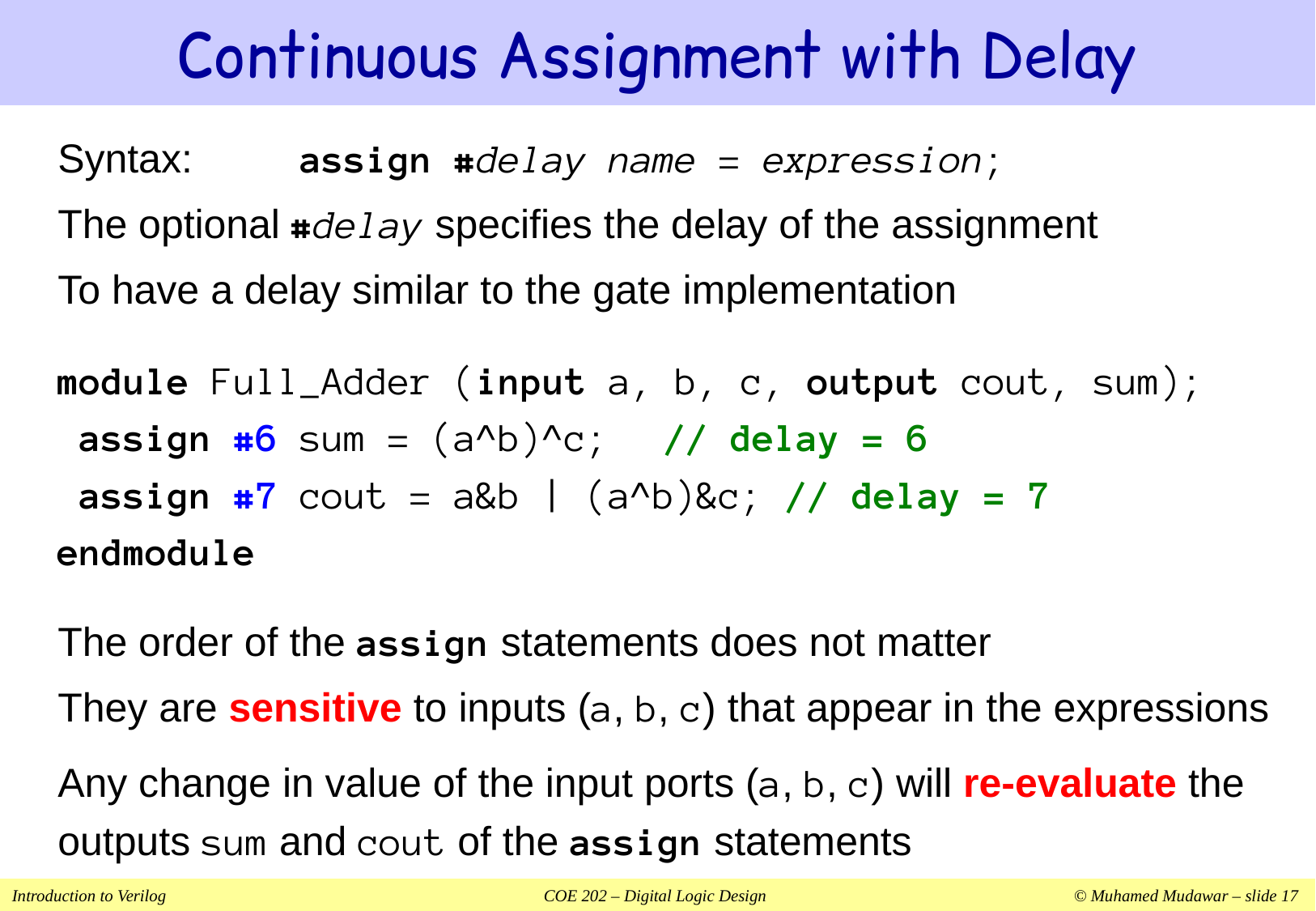

# Continuous Assignment with Delay
Syntax:	assign #delay name = expression;
The optional #delay specifies the delay of the assignment
To have a delay similar to the gate implementation
module Full_Adder (input a, b, c, output cout, sum);
 assign #6 sum = (a^b)^c;	// delay = 6
 assign #7 cout = a&b | (a^b)&c;	// delay = 7
endmodule
The order of the assign statements does not matter
They are sensitive to inputs (a, b, c) that appear in the expressions
Any change in value of the input ports (a, b, c) will re-evaluate the outputs sum and cout of the assign statements